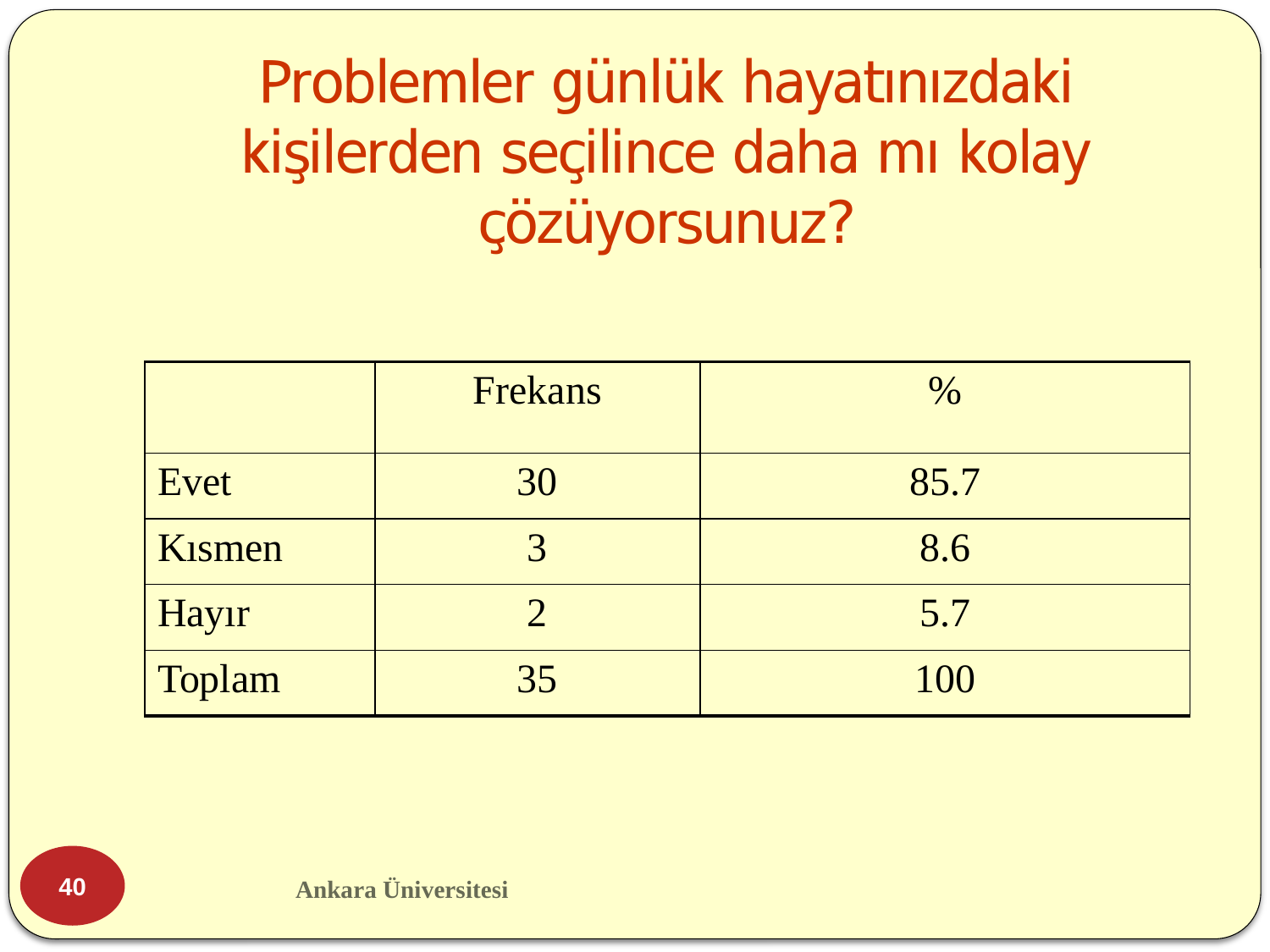

# Problemler günlük hayatınızdaki kişilerden seçilince daha mı kolay çözüyorsunuz?
|  | Frekans | % |
| --- | --- | --- |
| Evet | 30 | 85.7 |
| Kısmen | 3 | 8.6 |
| Hayır | 2 | 5.7 |
| Toplam | 35 | 100 |
40
Ankara Üniversitesi